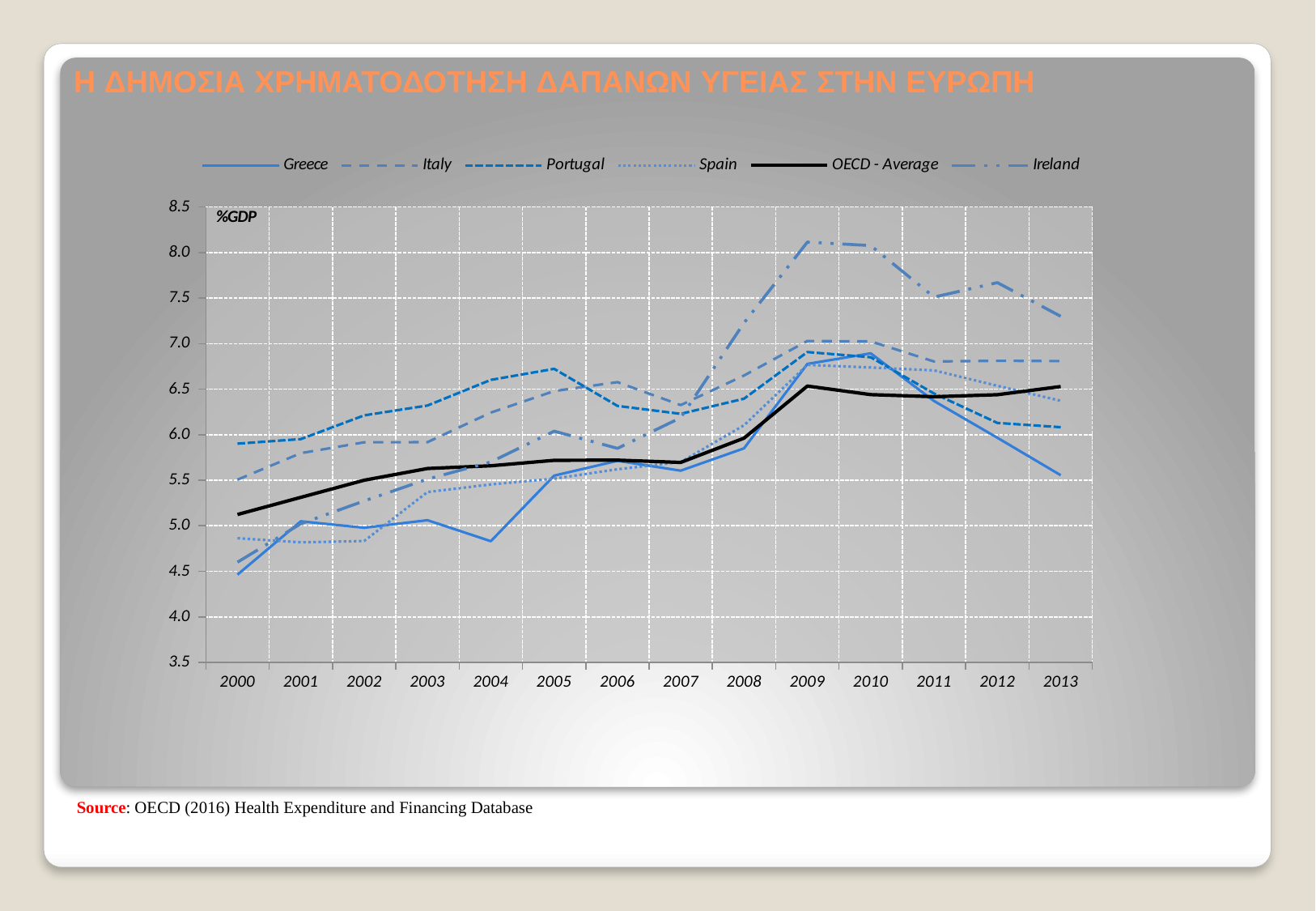

# Η ΔΗΜΟΣΙΑ ΧΡΗΜΑΤΟΔΟΤΗΣΗ ΔΑΠΑΝΩΝ ΥΓΕΙΑΣ ΣΤΗΝ ΕΥΡΩΠΗ

### Chart

| Category | Greece | Italy | Portugal | Spain | OECD - Average |  |
|---|---|---|---|---|---|---|
| 2000 | 4.4638 | 5.5062 | 5.9015 | 4.8638 | 5.1236 | 4.6 |
| 2001 | 5.0488 | 5.7973 | 5.9512 | 4.818 | 5.311960000000001 | 5.0222 |
| 2002 | 4.978 | 5.9165 | 6.2121 | 4.8328 | 5.500068571428571 | 5.2728 |
| 2003 | 5.0608 | 5.9178 | 6.3205 | 5.3702 | 5.628511428571429 | 5.5118 |
| 2004 | 4.8308 | 6.2427 | 6.6017 | 5.454 | 5.658594285714287 | 5.7006 |
| 2005 | 5.5505 | 6.479 | 6.7232 | 5.5171 | 5.718225714285713 | 6.0391 |
| 2006 | 5.7133 | 6.5774 | 6.3161 | 5.6201 | 5.720697142857143 | 5.8495 |
| 2007 | 5.6048 | 6.3252 | 6.2293 | 5.6992 | 5.695277142857143 | 6.1868 |
| 2008 | 5.8499 | 6.6504 | 6.3957 | 6.1037 | 5.9621657142857165 | 7.2284 |
| 2009 | 6.7772 | 7.0291 | 6.9074 | 6.7669 | 6.534057142857144 | 8.1143 |
| 2010 | 6.8935 | 7.0244 | 6.8509 | 6.7383 | 6.4402742857142865 | 8.0765 |
| 2011 | 6.3703 | 6.8038 | 6.4521 | 6.7062 | 6.416977142857145 | 7.5111 |
| 2012 | 5.9663 | 6.8114 | 6.1296 | 6.5372 | 6.439259999999999 | 7.6695 |
| 2013 | 5.5552 | 6.8081 | 6.0829 | 6.3726 | 6.528665714285715 | 7.3 |
Source: OECD (2016) Health Expenditure and Financing Database